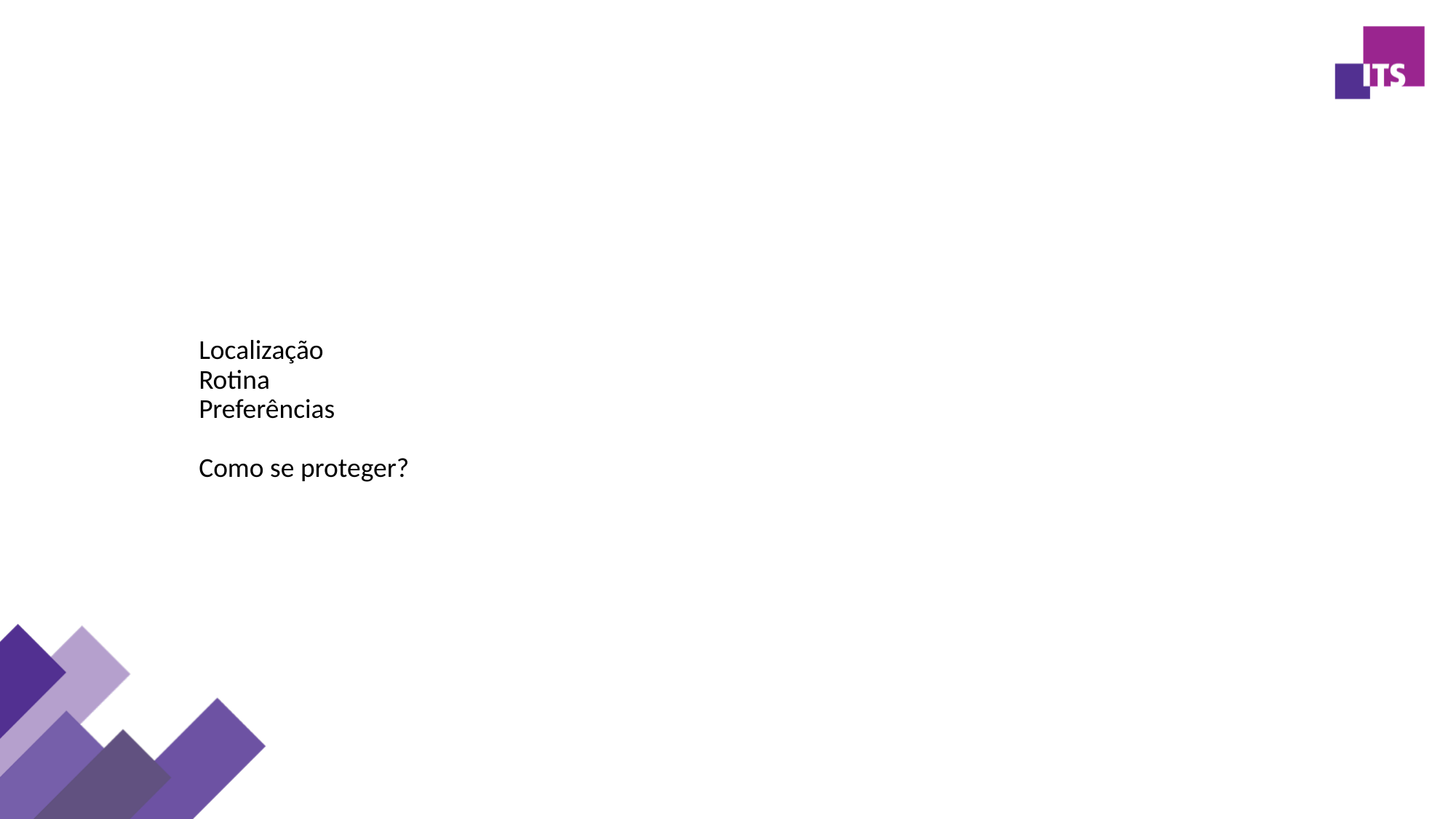

# Localização Rotina Preferências Como se proteger?